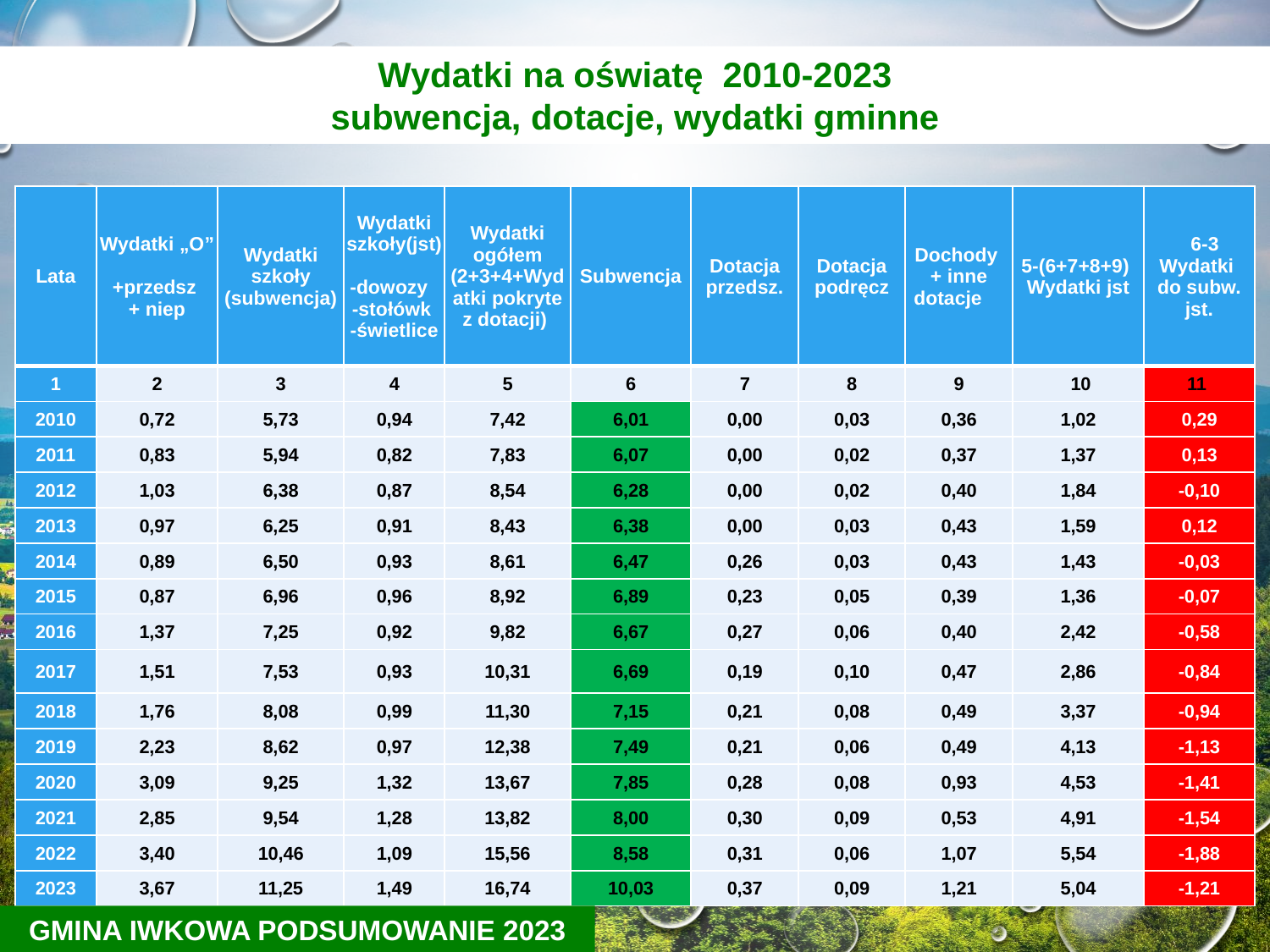

Wydatki na oświatę  2010-2023
subwencja, dotacje, wydatki gminne
| Lata | Wydatki „O” +przedsz + niep | Wydatki szkoły (subwencja) | Wydatki szkoły(jst) -dowozy -stołówk -świetlice | Wydatki ogółem (2+3+4+Wydatki pokryte z dotacji) | Subwencja | Dotacja przedsz. | Dotacja podręcz | Dochody + inne dotacje | 5-(6+7+8+9) Wydatki jst | 6-3 Wydatki do subw. jst. |
| --- | --- | --- | --- | --- | --- | --- | --- | --- | --- | --- |
| 1 | 2 | 3 | 4 | 5 | 6 | 7 | 8 | 9 | 10 | 11 |
| 2010 | 0,72 | 5,73 | 0,94 | 7,42 | 6,01 | 0,00 | 0,03 | 0,36 | 1,02 | 0,29 |
| 2011 | 0,83 | 5,94 | 0,82 | 7,83 | 6,07 | 0,00 | 0,02 | 0,37 | 1,37 | 0,13 |
| 2012 | 1,03 | 6,38 | 0,87 | 8,54 | 6,28 | 0,00 | 0,02 | 0,40 | 1,84 | -0,10 |
| 2013 | 0,97 | 6,25 | 0,91 | 8,43 | 6,38 | 0,00 | 0,03 | 0,43 | 1,59 | 0,12 |
| 2014 | 0,89 | 6,50 | 0,93 | 8,61 | 6,47 | 0,26 | 0,03 | 0,43 | 1,43 | -0,03 |
| 2015 | 0,87 | 6,96 | 0,96 | 8,92 | 6,89 | 0,23 | 0,05 | 0,39 | 1,36 | -0,07 |
| 2016 | 1,37 | 7,25 | 0,92 | 9,82 | 6,67 | 0,27 | 0,06 | 0,40 | 2,42 | -0,58 |
| 2017 | 1,51 | 7,53 | 0,93 | 10,31 | 6,69 | 0,19 | 0,10 | 0,47 | 2,86 | -0,84 |
| 2018 | 1,76 | 8,08 | 0,99 | 11,30 | 7,15 | 0,21 | 0,08 | 0,49 | 3,37 | -0,94 |
| 2019 | 2,23 | 8,62 | 0,97 | 12,38 | 7,49 | 0,21 | 0,06 | 0,49 | 4,13 | -1,13 |
| 2020 | 3,09 | 9,25 | 1,32 | 13,67 | 7,85 | 0,28 | 0,08 | 0,93 | 4,53 | -1,41 |
| 2021 | 2,85 | 9,54 | 1,28 | 13,82 | 8,00 | 0,30 | 0,09 | 0,53 | 4,91 | -1,54 |
| 2022 | 3,40 | 10,46 | 1,09 | 15,56 | 8,58 | 0,31 | 0,06 | 1,07 | 5,54 | -1,88 |
| 2023 | 3,67 | 11,25 | 1,49 | 16,74 | 10,03 | 0,37 | 0,09 | 1,21 | 5,04 | -1,21 |
GMINA IWKOWA PODSUMOWANIE 2023